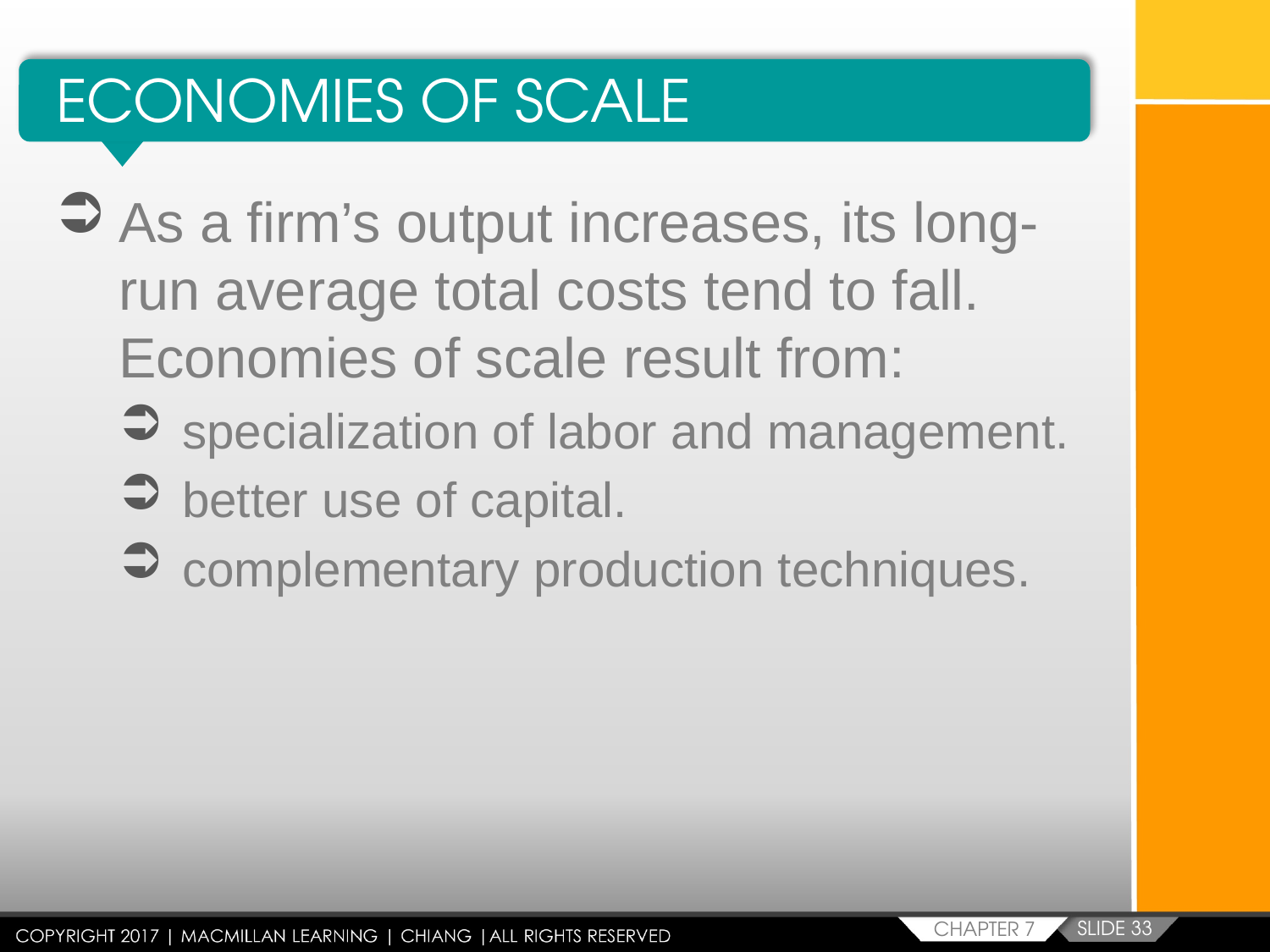

ECONOMIES OF SCALE

As a firm’s output increases, its long-run average total costs tend to fall. Economies of scale result from:
specialization of labor and management.
better use of capital.
complementary production techniques.

SLIDE 33
CHAPTER 7